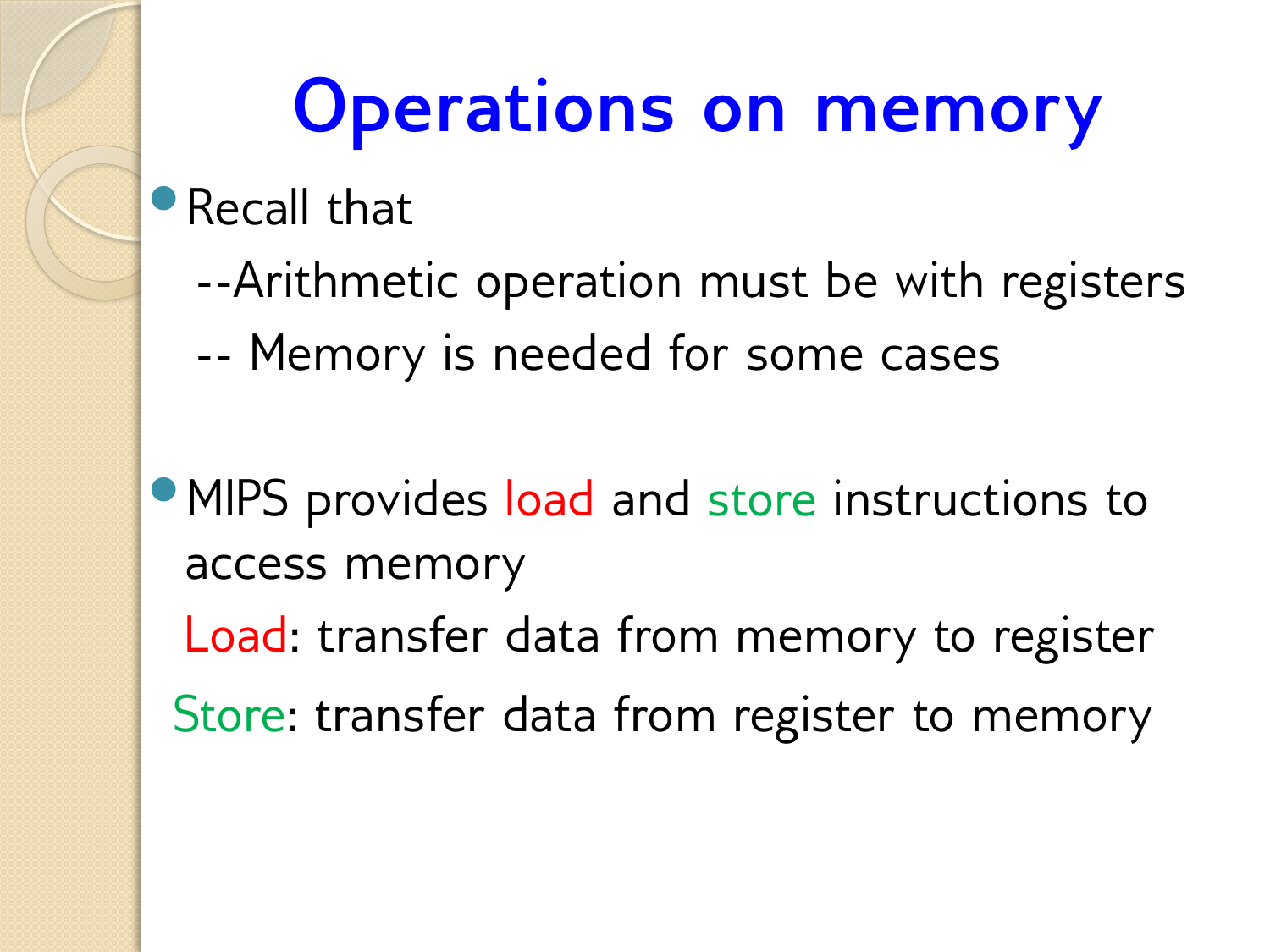

# Operations on memory
Recall that
   --Arithmetic operation must be with registers
   -- Memory is needed for some cases

MIPS provides load and store instructions to access memory
   Load: transfer data from memory to register
  Store: transfer data from register to memory